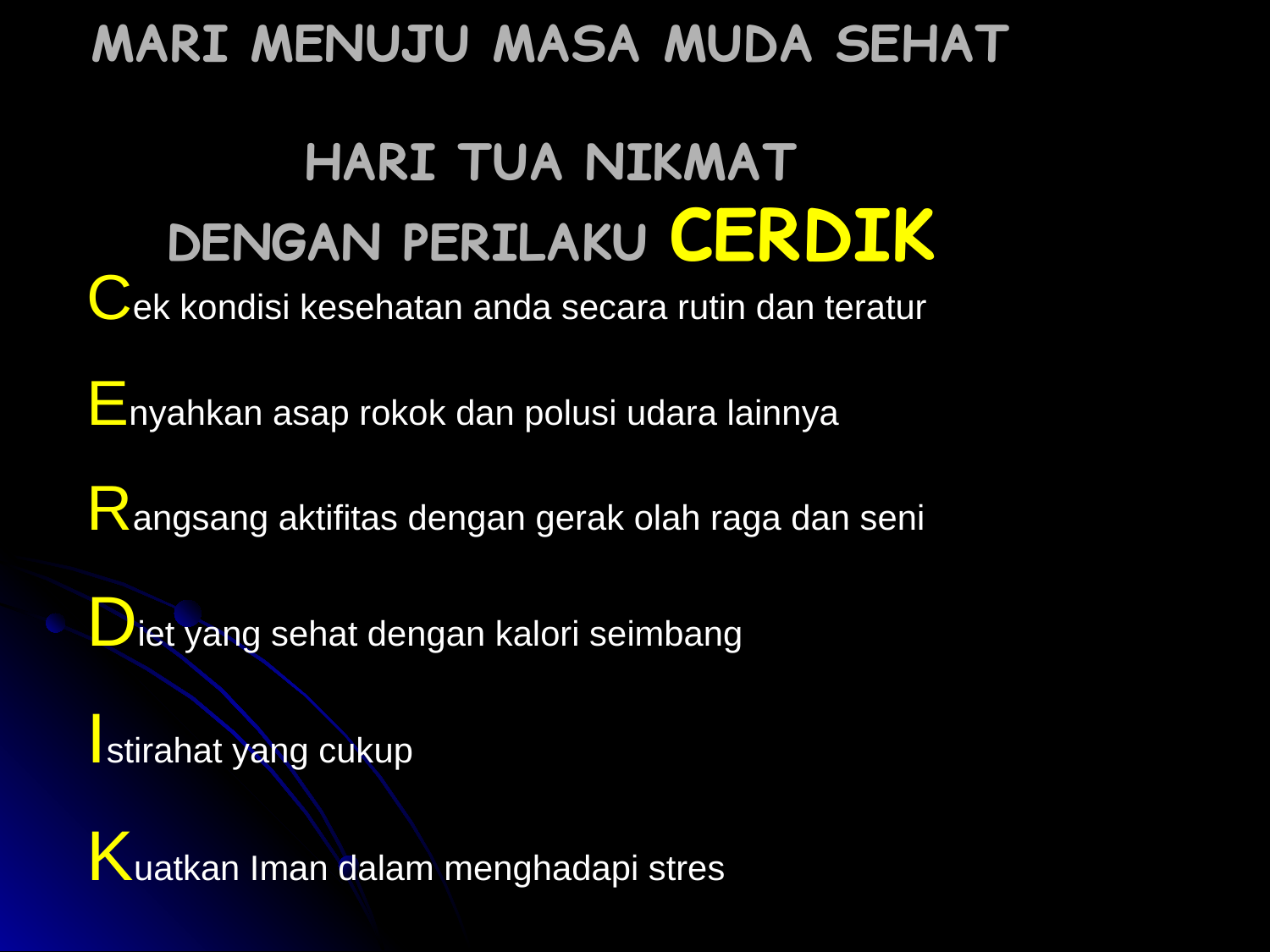

# MARI MENUJU MASA MUDA SEHAT HARI TUA NIKMAT DENGAN PERILAKU CERDIK
Cek kondisi kesehatan anda secara rutin dan teratur
Enyahkan asap rokok dan polusi udara lainnya
Rangsang aktifitas dengan gerak olah raga dan seni
Diet yang sehat dengan kalori seimbang
Istirahat yang cukup
Kuatkan Iman dalam menghadapi stres